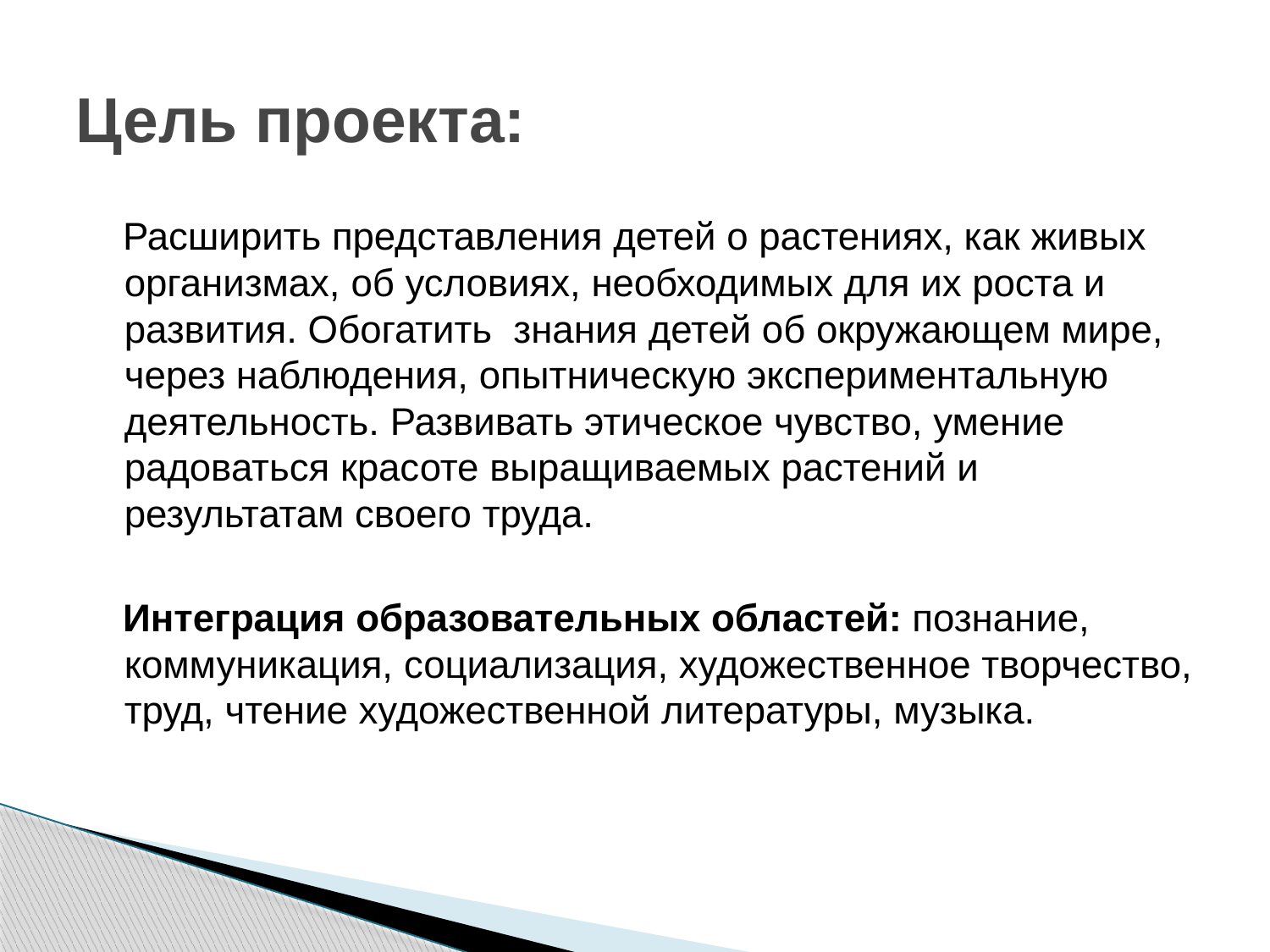

# Цель проекта:
   Расширить представления детей о растениях, как живых организмах, об условиях, необходимых для их роста и развития. Обогатить  знания детей об окружающем мире, через наблюдения, опытническую экспериментальную деятельность. Развивать этическое чувство, умение радоваться красоте выращиваемых растений и результатам своего труда.

   Интеграция образовательных областей: познание, коммуникация, социализация, художественное творчество, труд, чтение художественной литературы, музыка.